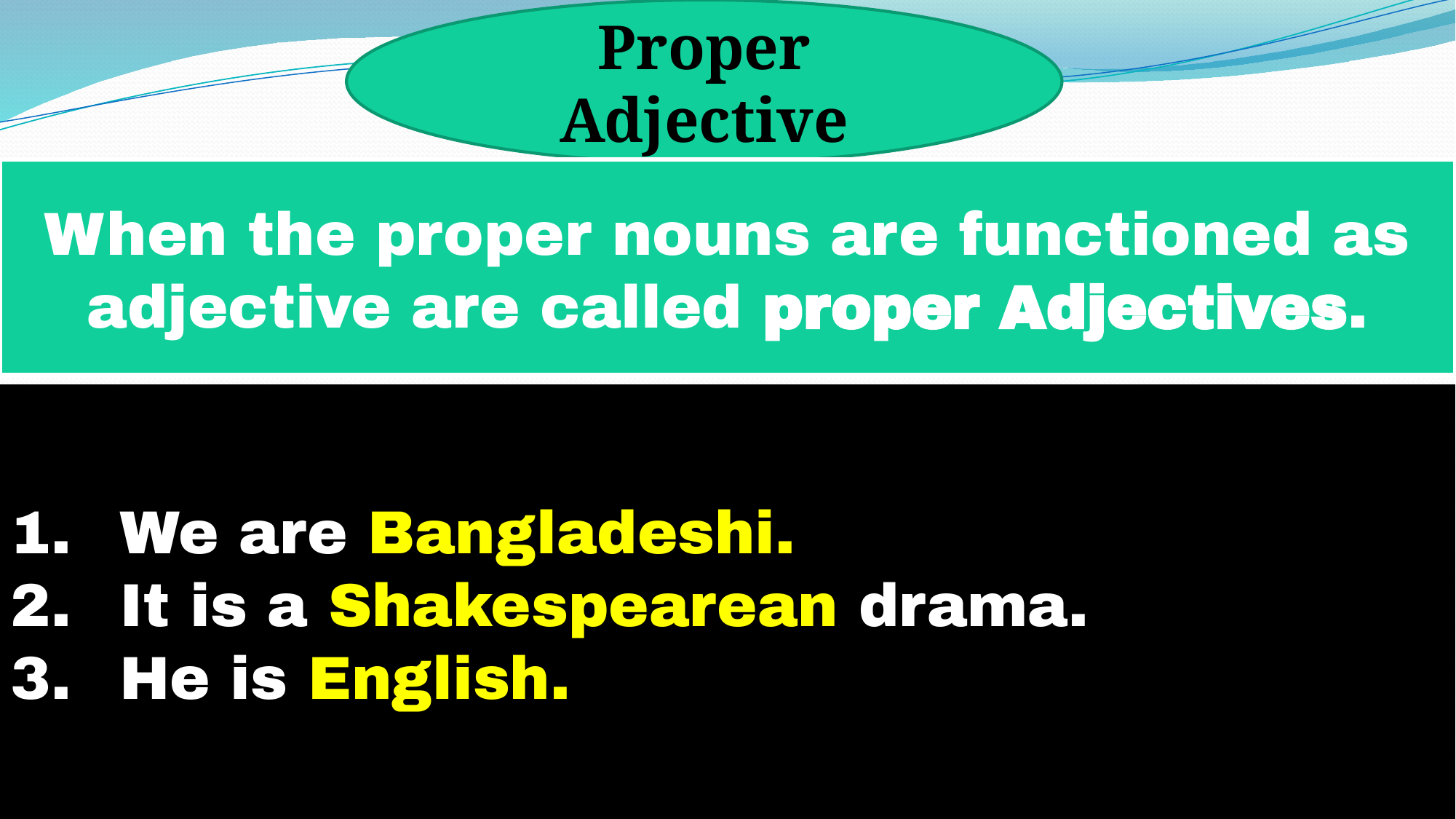

Proper Adjective
When the proper nouns are functioned as adjective are called proper Adjectives.
 We are Bangladeshi.
 It is a Shakespearean drama.
 He is English.